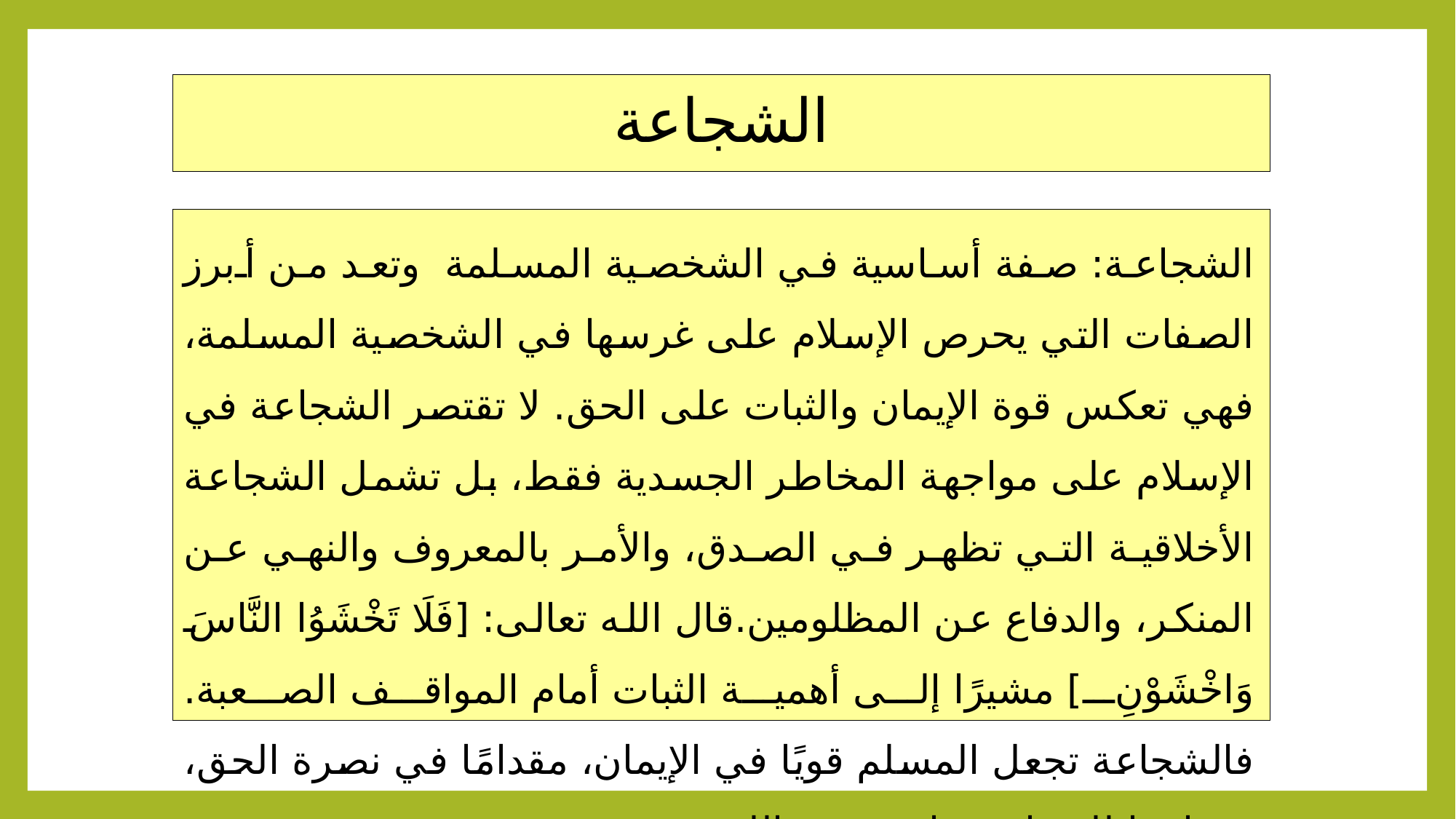

# الشجاعة
الشجاعة: صفة أساسية في الشخصية المسلمة  وتعد من أبرز الصفات التي يحرص الإسلام على غرسها في الشخصية المسلمة، فهي تعكس قوة الإيمان والثبات على الحق. لا تقتصر الشجاعة في الإسلام على مواجهة المخاطر الجسدية فقط، بل تشمل الشجاعة الأخلاقية التي تظهر في الصدق، والأمر بالمعروف والنهي عن المنكر، والدفاع عن المظلومين.قال الله تعالى: [فَلَا تَخْشَوُا النَّاسَ وَاخْشَوْنِ] مشيرًا إلى أهمية الثبات أمام المواقف الصعبة. فالشجاعة تجعل المسلم قويًا في الإيمان، مقدامًا في نصرة الحق، ومواجهًا للصعاب بثبات وثقة بالله.